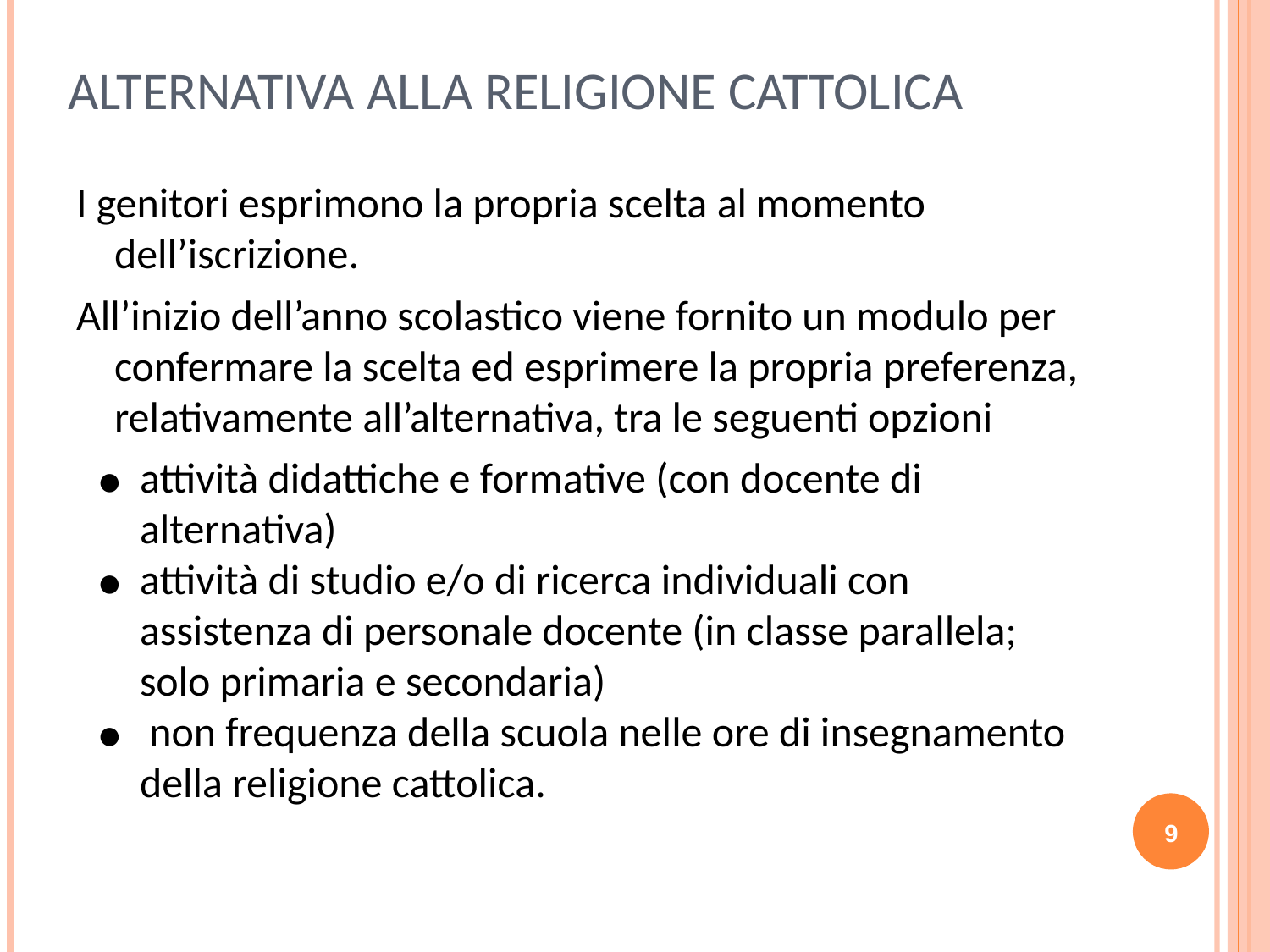

# ALTERNATIVA ALLA RELIGIONE CATTOLICA
I genitori esprimono la propria scelta al momento dell’iscrizione.
All’inizio dell’anno scolastico viene fornito un modulo per confermare la scelta ed esprimere la propria preferenza, relativamente all’alternativa, tra le seguenti opzioni
attività didattiche e formative (con docente di alternativa)
attività di studio e/o di ricerca individuali con assistenza di personale docente (in classe parallela; solo primaria e secondaria)
 non frequenza della scuola nelle ore di insegnamento della religione cattolica.
9